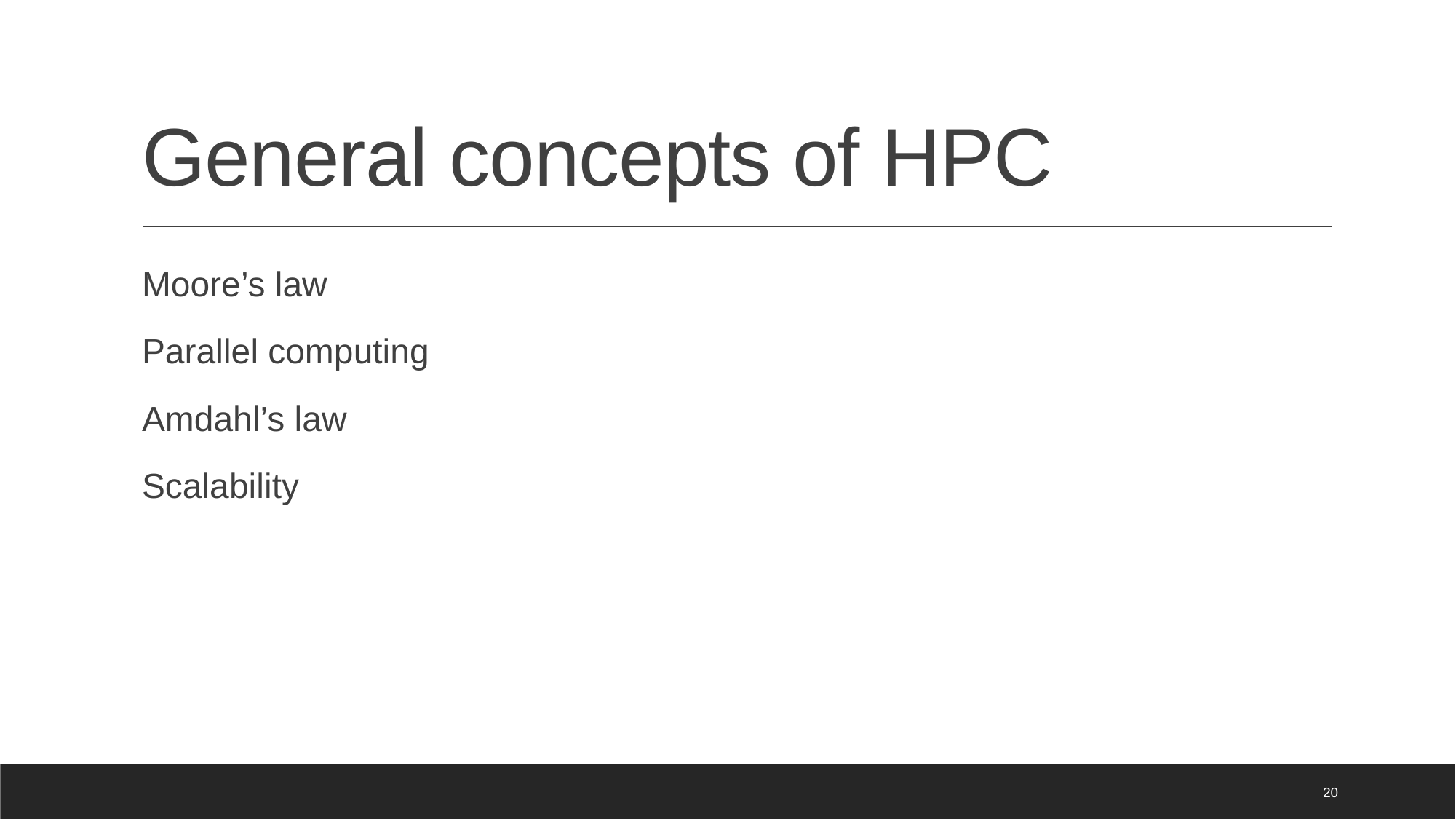

# General concepts of HPC
Moore’s law
Parallel computing
Amdahl’s law
Scalability
20